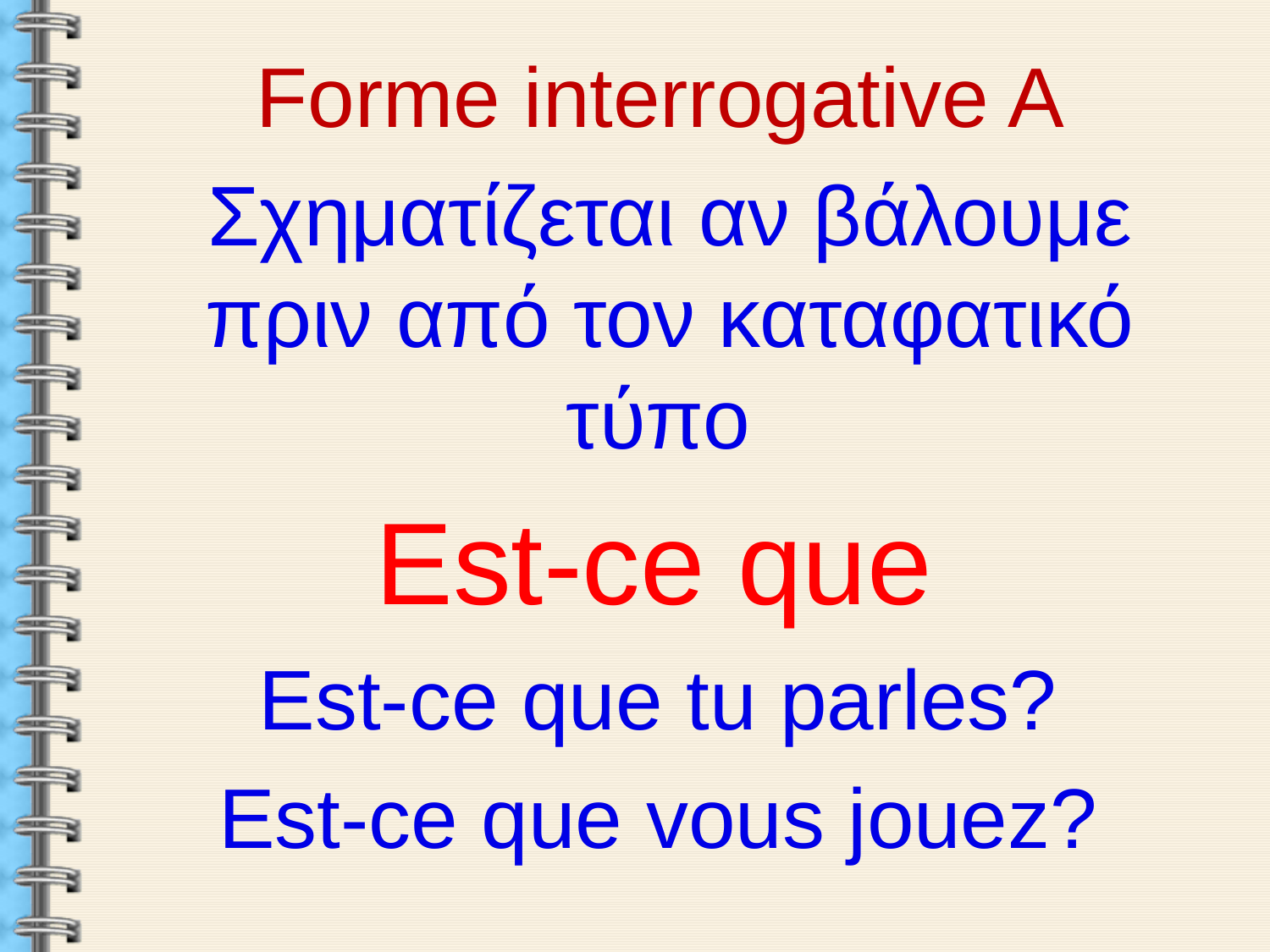

Forme interrogative A
Σχηματίζεται αν βάλουμε πριν από τον καταφατικό τύπο
Est-ce que
Est-ce que tu parles?
Est-ce que vous jouez?